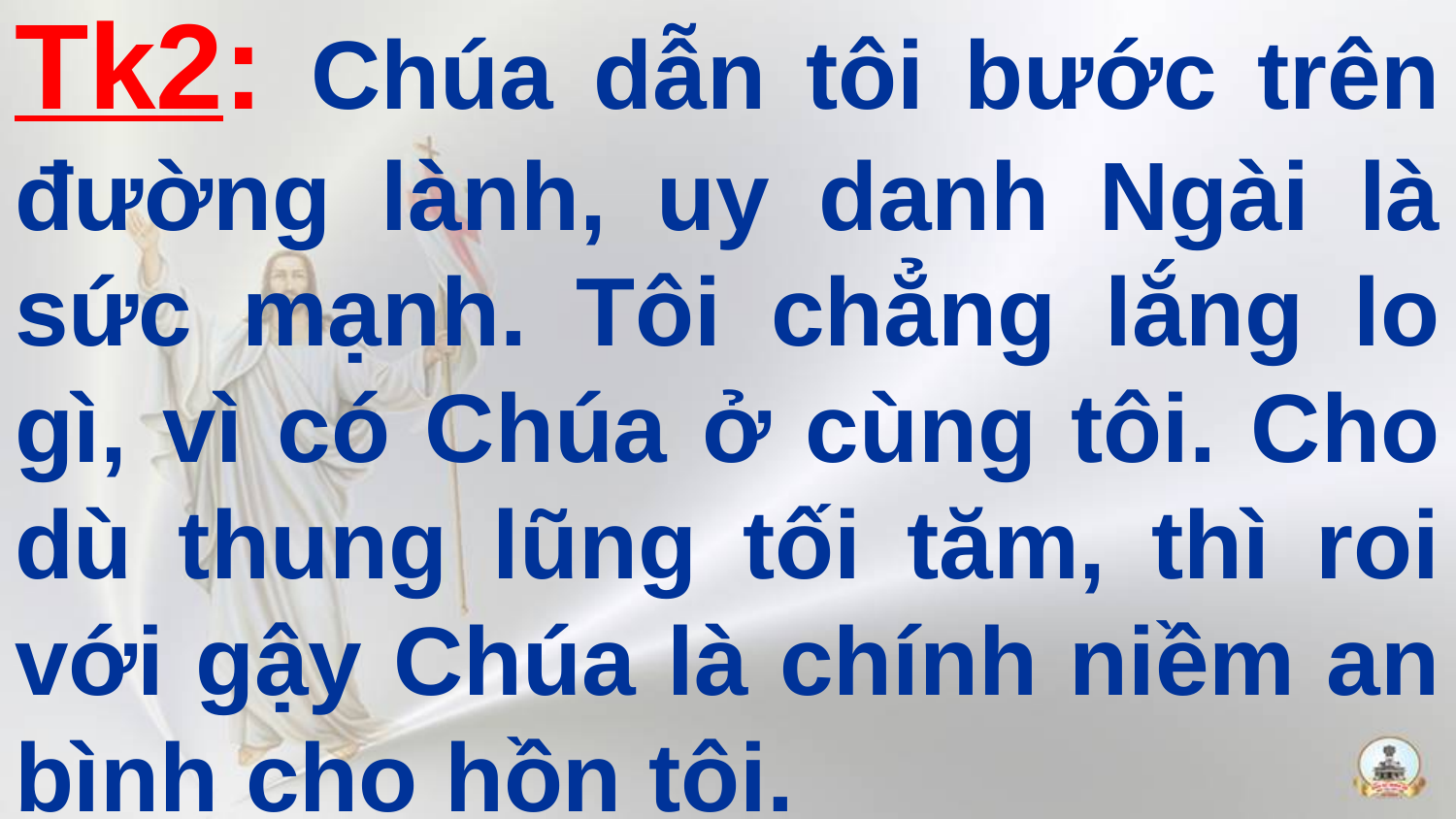

# Tk2: Chúa dẫn tôi bước trên đường lành, uy danh Ngài là sức mạnh. Tôi chẳng lắng lo gì, vì có Chúa ở cùng tôi. Cho dù thung lũng tối tăm, thì roi với gậy Chúa là chính niềm an bình cho hồn tôi.